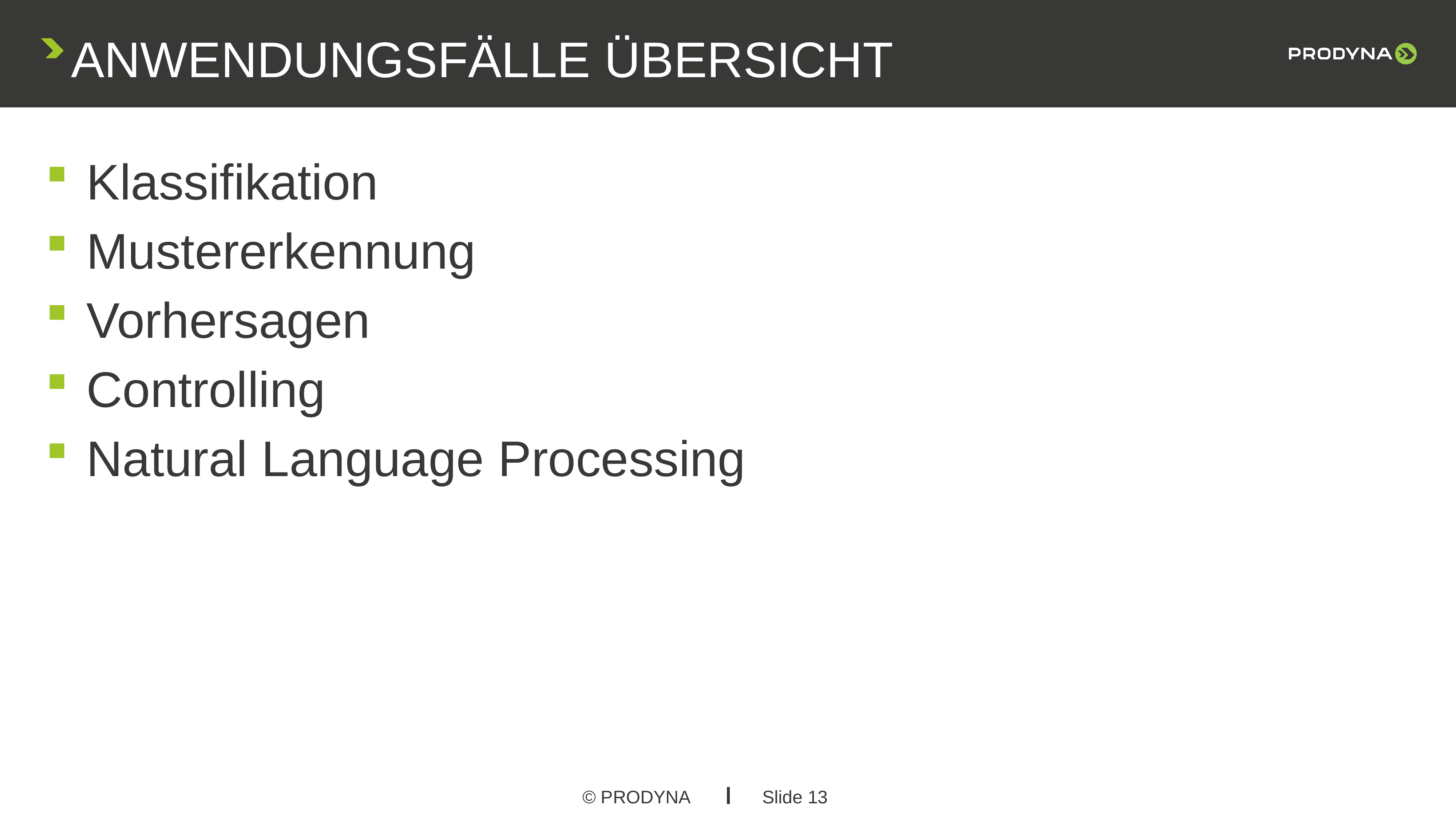

ANWENDUNGSFÄLLE ÜBERSICHT
Klassifikation
Mustererkennung
Vorhersagen
Controlling
Natural Language Processing